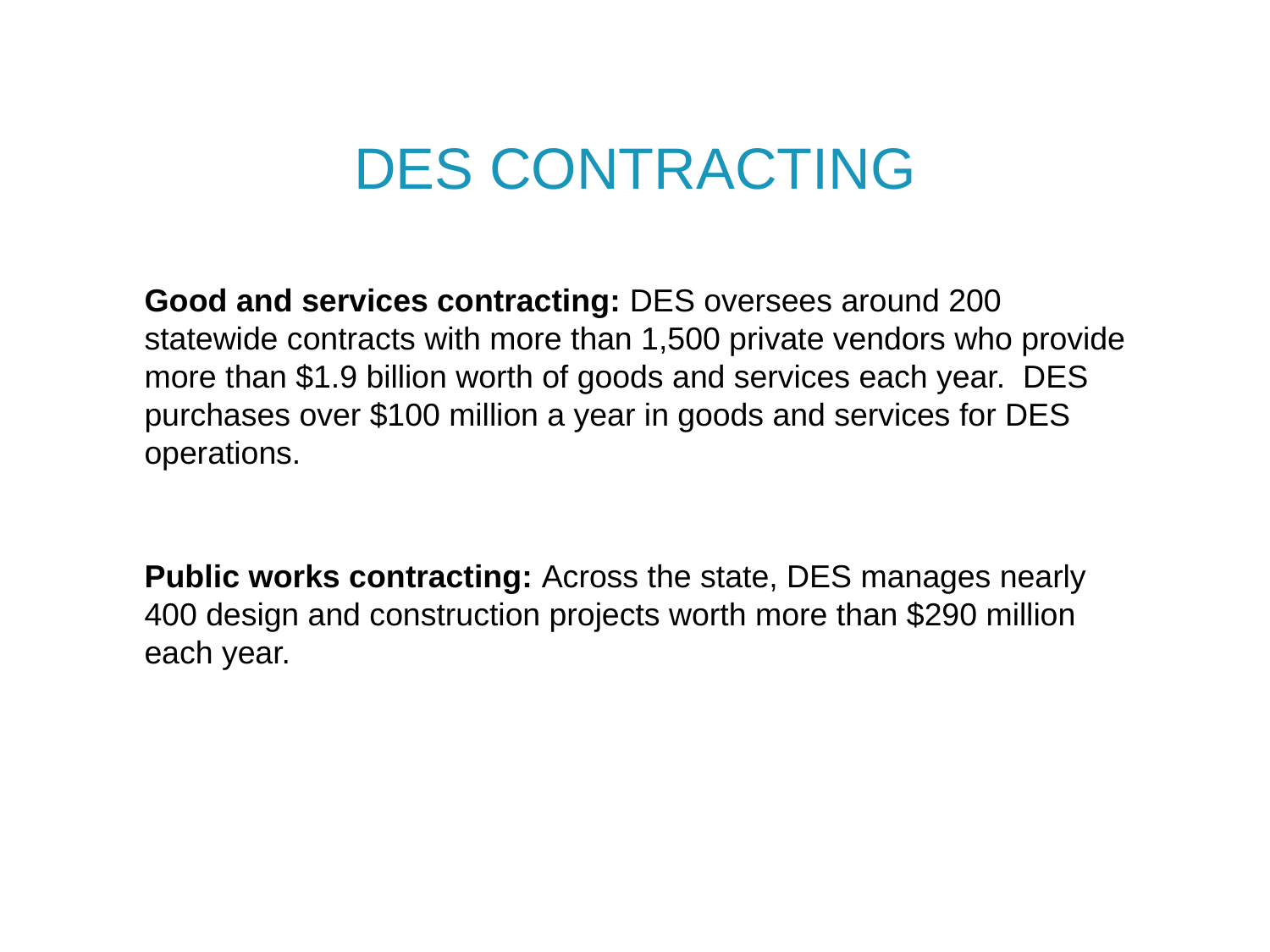

# DES Contracting
Good and services contracting: DES oversees around 200 statewide contracts with more than 1,500 private vendors who provide more than $1.9 billion worth of goods and services each year.  DES purchases over $100 million a year in goods and services for DES operations.

Public works contracting: Across the state, DES manages nearly 400 design and construction projects worth more than $290 million each year.